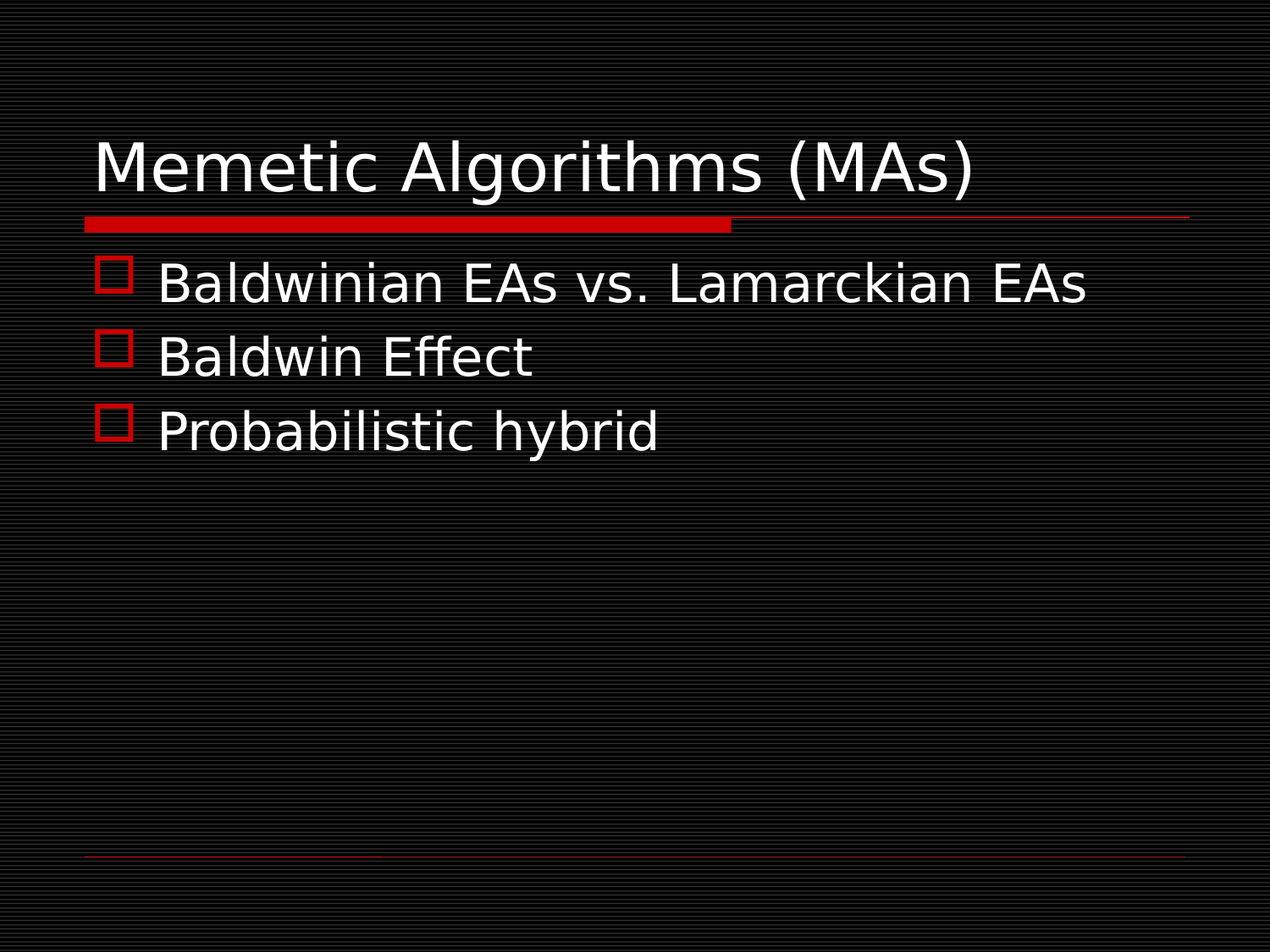

# Memetic Algorithms (MAs)
Baldwinian EAs vs. Lamarckian EAs
Baldwin Effect
Probabilistic hybrid